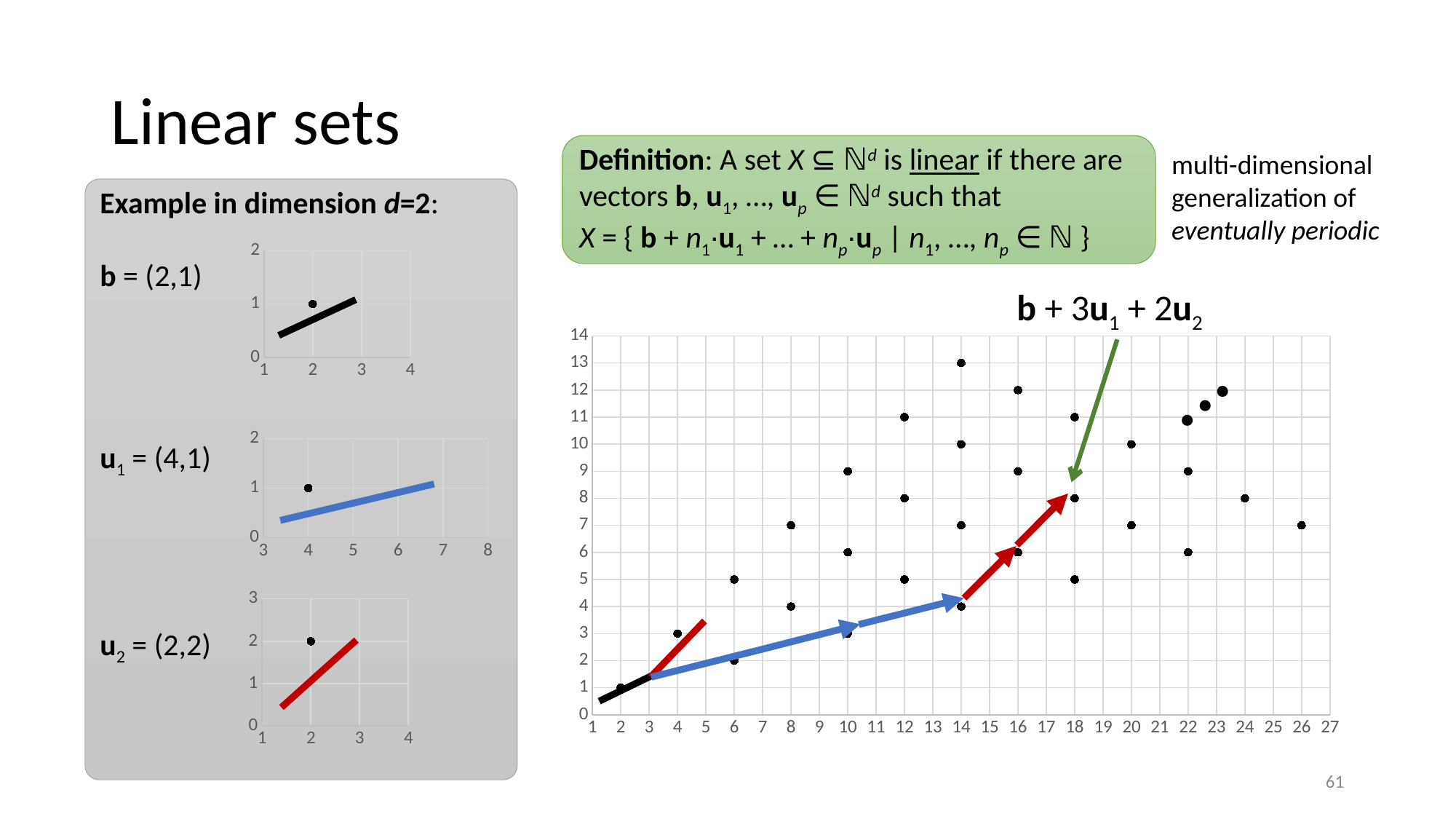

# Linear sets
Definition: A set X ⊆ ℕd is linear if there are vectors b, u1, …, up ∈ ℕd such that
X = { b + n1∙u1 + … + np∙up | n1, …, np ∈ ℕ }
multi-dimensional generalization of eventually periodic
Example in dimension d=2:

b = (2,1)

u1 = (4,1)

u2 = (2,2)

### Chart

| Category | Y-Values |
|---|---|
b + 3u1 + 2u2

### Chart

| Category | Y-Values |
|---|---|

### Chart

| Category | Y-Values |
|---|---|

### Chart

| Category | Y-Values |
|---|---|
61